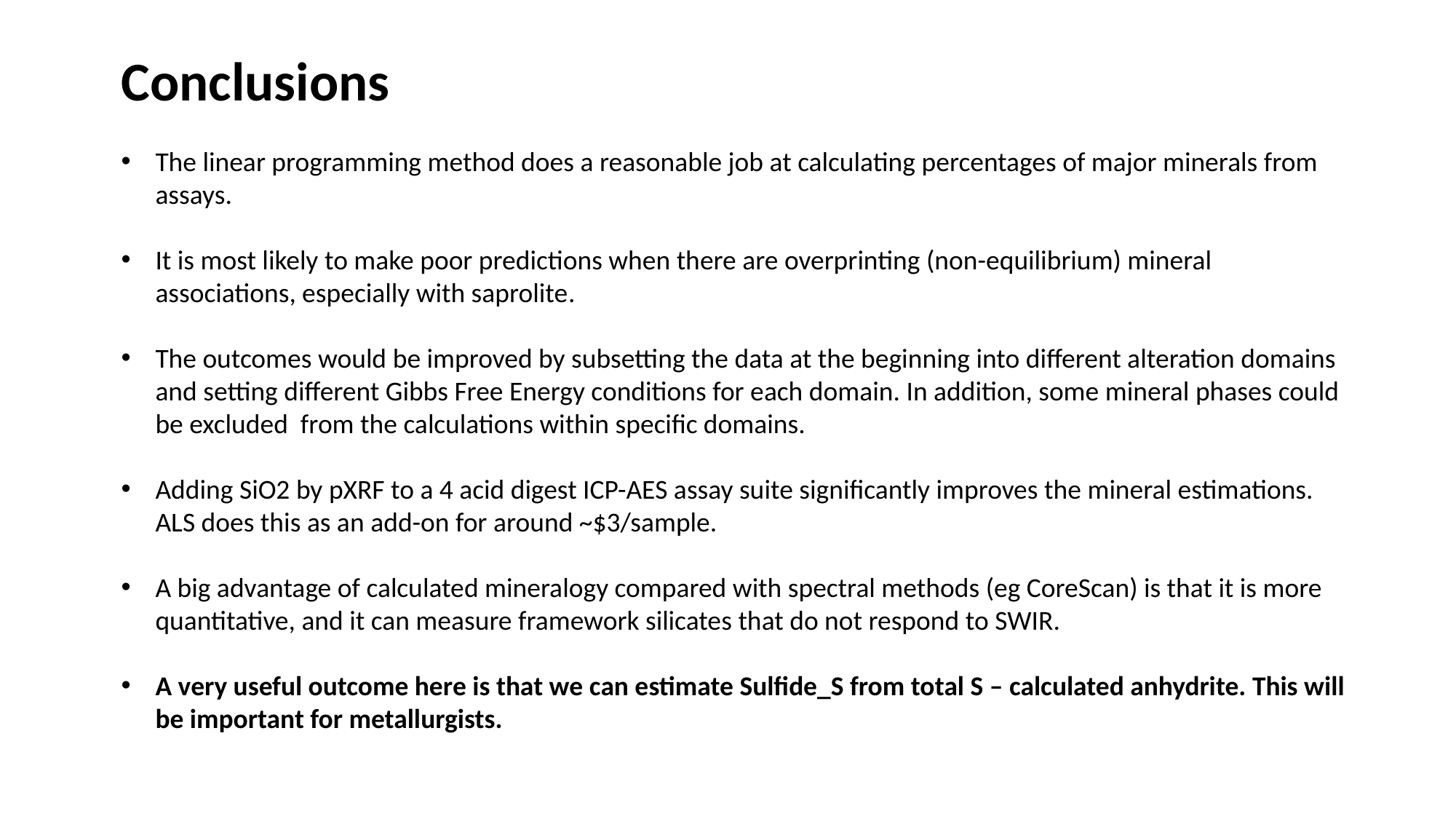

Conclusions

The linear programming method does a reasonable job at calculating percentages of major minerals from assays.

It is most likely to make poor predictions when there are overprinting (non-equilibrium) mineral associations, especially with saprolite.

The outcomes would be improved by subsetting the data at the beginning into different alteration domains and setting different Gibbs Free Energy conditions for each domain. In addition, some mineral phases could be excluded  from the calculations within specific domains.

Adding SiO2 by pXRF to a 4 acid digest ICP-AES assay suite significantly improves the mineral estimations. ALS does this as an add-on for around ~$3/sample.

A big advantage of calculated mineralogy compared with spectral methods (eg CoreScan) is that it is more quantitative, and it can measure framework silicates that do not respond to SWIR.

A very useful outcome here is that we can estimate Sulfide_S from total S – calculated anhydrite. This will be important for metallurgists.